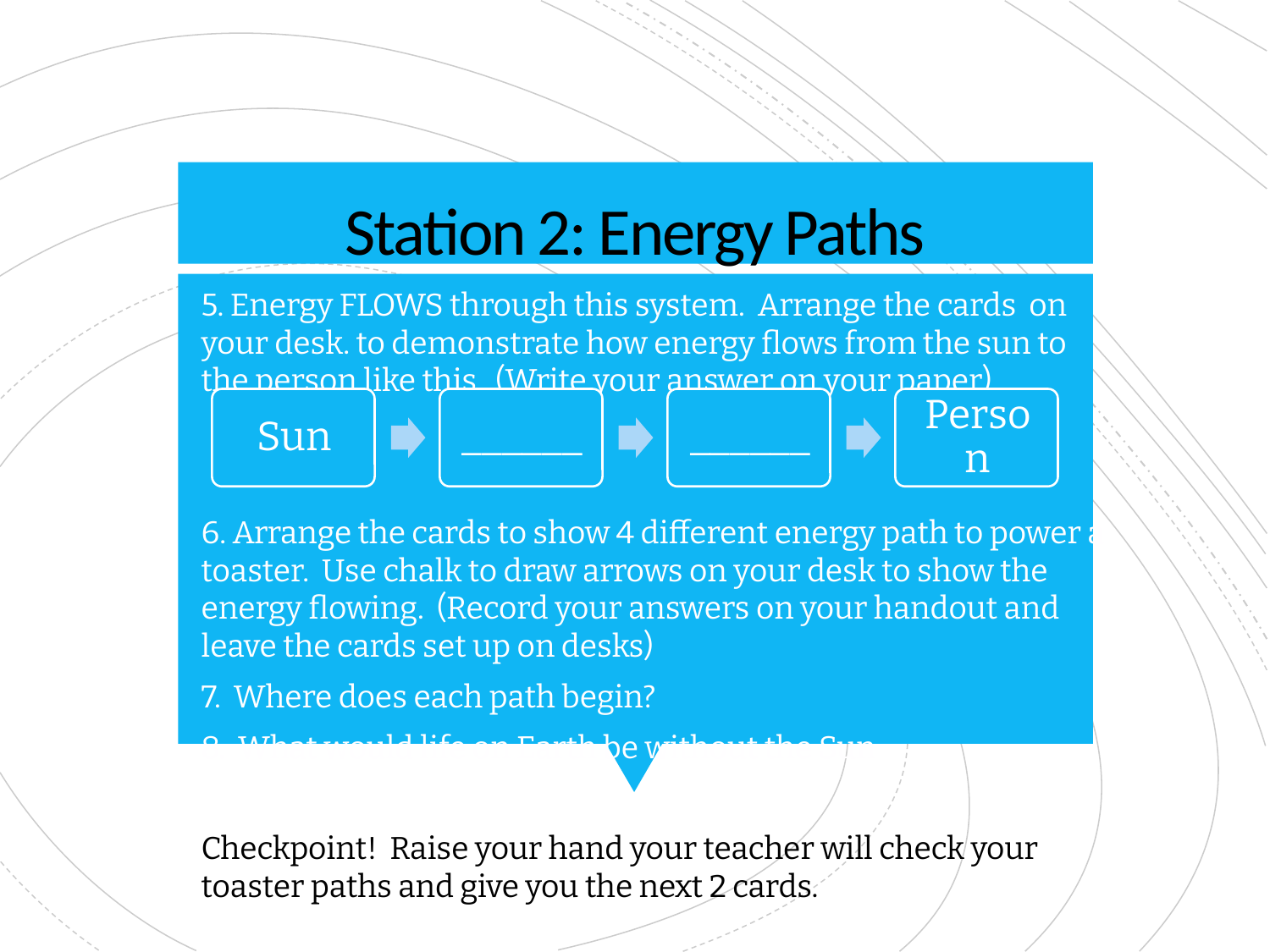

# Station 2: Energy Paths
5. Energy FLOWS through this system.  Arrange the cards  on your desk. to demonstrate how energy flows from the sun to the person like this.  (Write your answer on your paper)

6. Arrange the cards to show 4 different energy path to power a toaster.  Use chalk to draw arrows on your desk to show the energy flowing.  (Record your answers on your handout and leave the cards set up on desks)
7.  Where does each path begin?
8.  What would life on Earth be without the Sun

Checkpoint!  Raise your hand your teacher will check your toaster paths and give you the next 2 cards.
Sun

______

______

Person